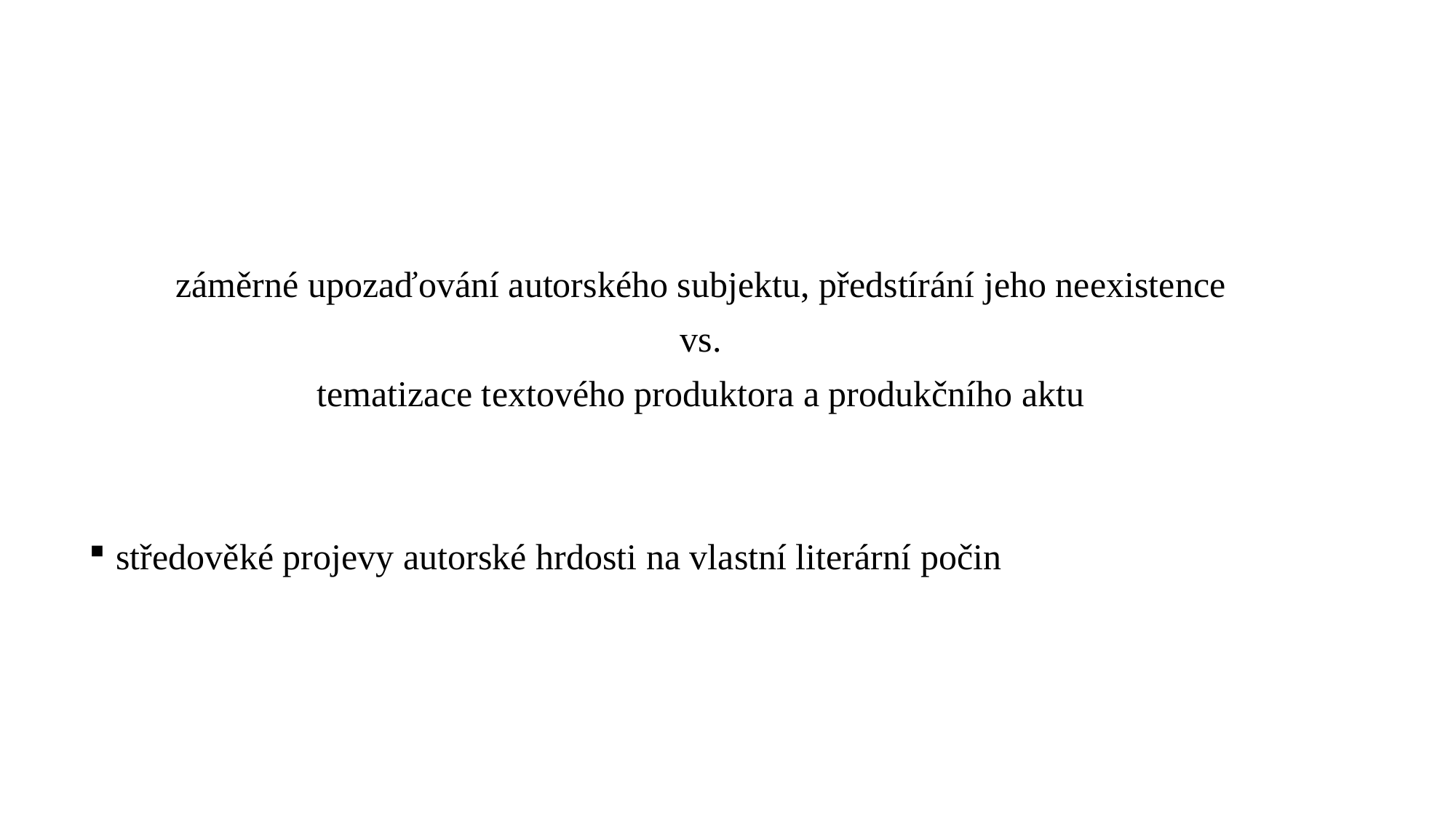

#

záměrné upozaďování autorského subjektu, předstírání jeho neexistence
vs.
tematizace textového produktora a produkčního aktu

středověké projevy autorské hrdosti na vlastní literární počin